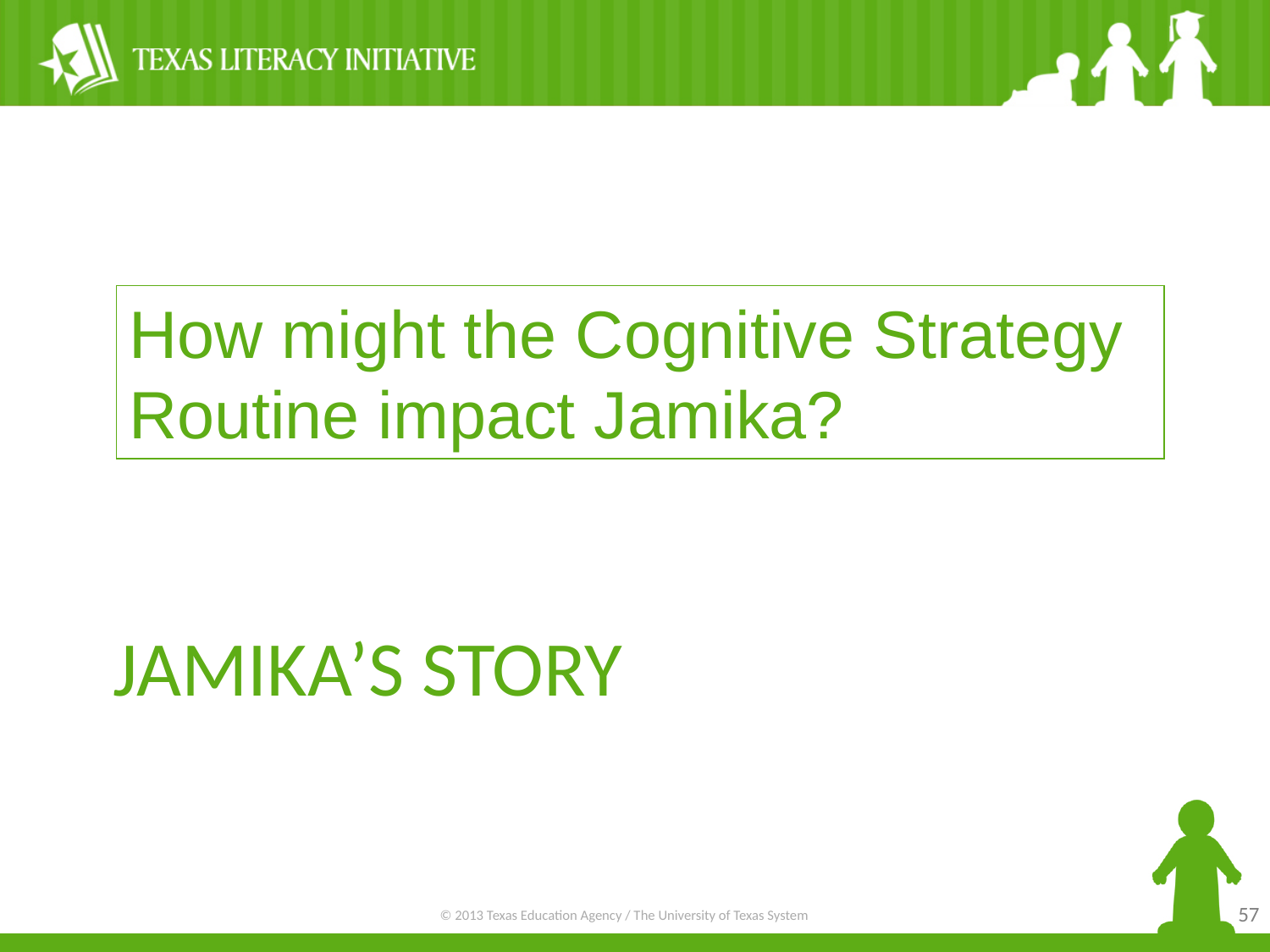

How might the Cognitive Strategy Routine impact Jamika?
# Jamika’s Story
57
© 2013 Texas Education Agency / The University of Texas System